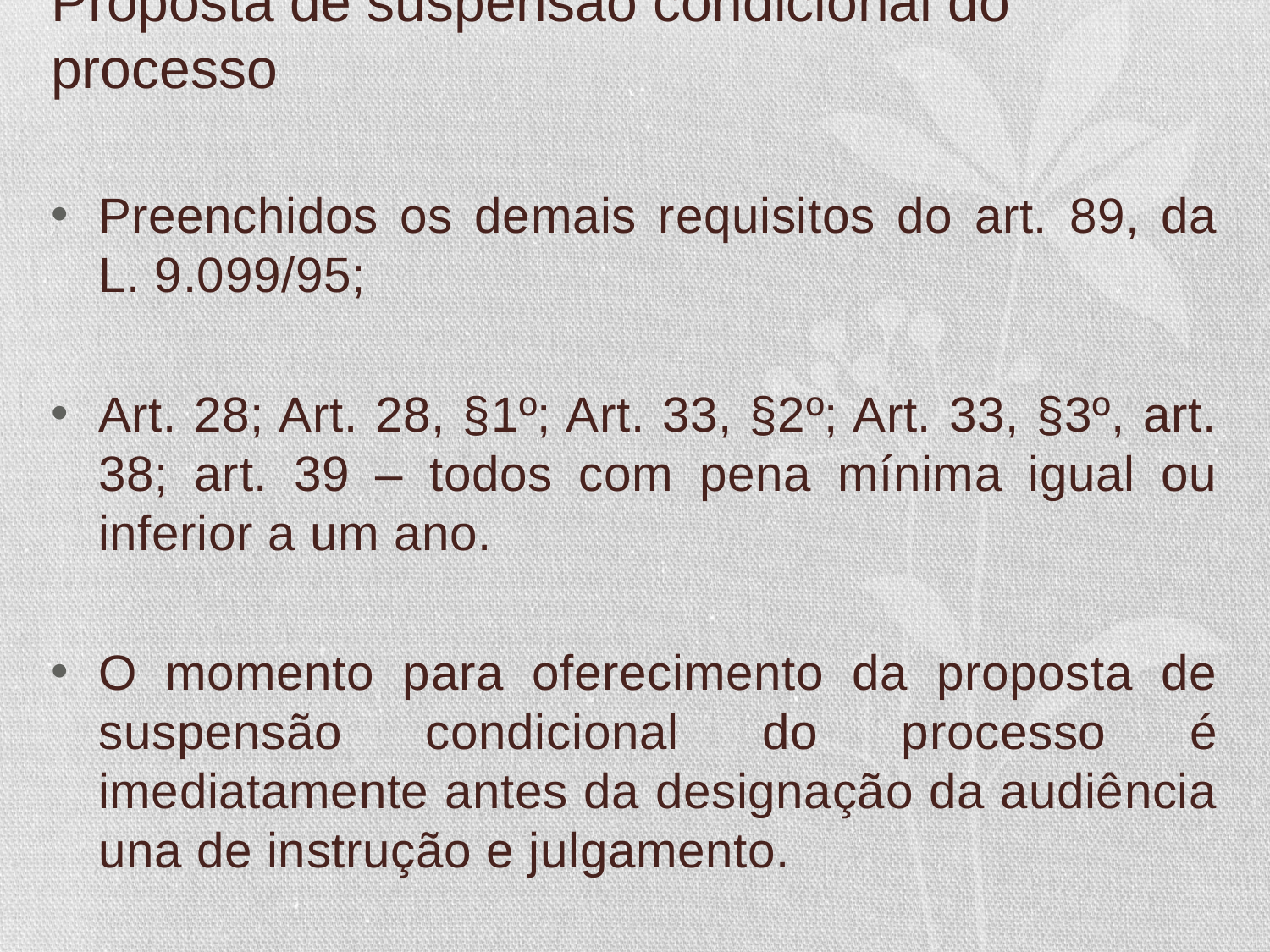

# Proposta de suspensão condicional do processo

Preenchidos os demais requisitos do art. 89, da L. 9.099/95;

Art. 28; Art. 28, §1º; Art. 33, §2º; Art. 33, §3º, art. 38; art. 39 – todos com pena mínima igual ou inferior a um ano.

O momento para oferecimento da proposta de suspensão condicional do processo é imediatamente antes da designação da audiência una de instrução e julgamento.